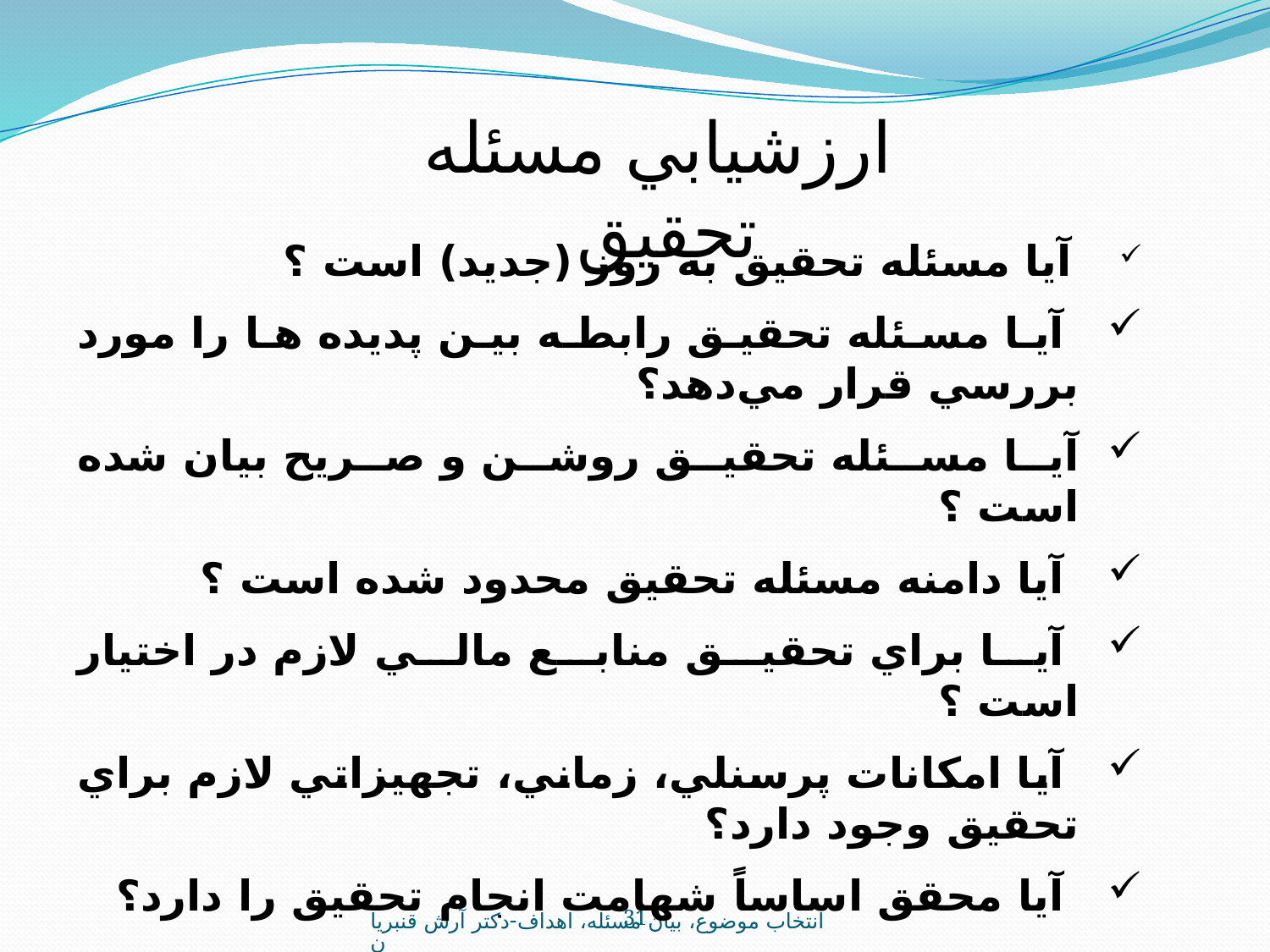

ارزشيابي مسئله تحقيق
 آيا مسئله تحقيق به روز (جديد) است ؟
 آيا مسئله تحقيق رابطه بين پديده ها را مورد بررسي قرار مي‌دهد؟
آيا مسئله تحقيق روشن و ‌صريح بيان شده است ؟
 آيا دامنه مسئله تحقيق محدود شده است ؟
 آيا براي تحقيق منابع مالي لازم در اختيار است ؟
 آيا امكانات پرسنلي، زماني، تجهيزاتي لازم براي تحقيق وجود دارد؟
 آيا محقق اساساً شهامت انجام تحقيق را دارد؟
31
انتخاب موضوع، بيان مسئله، اهداف-دکتر آرش قنبريان